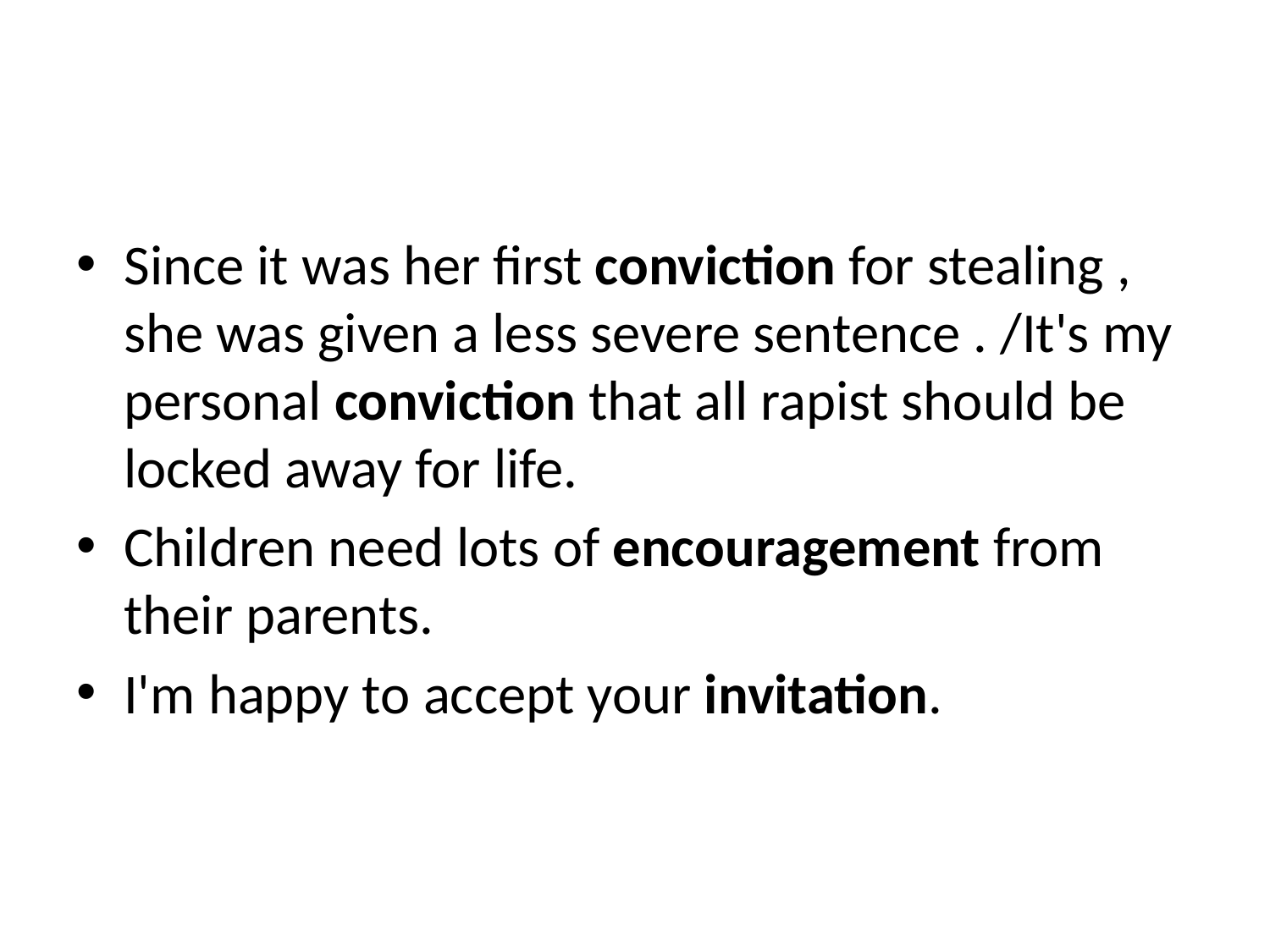

#
Since it was her first conviction for stealing ​, she was given a less severe sentence . /It's my ​personal conviction that all rapist should be locked ​away for ​life.
Children need lots ​of encouragement from their parents.
I'm ​happy to ​accept your invitation.